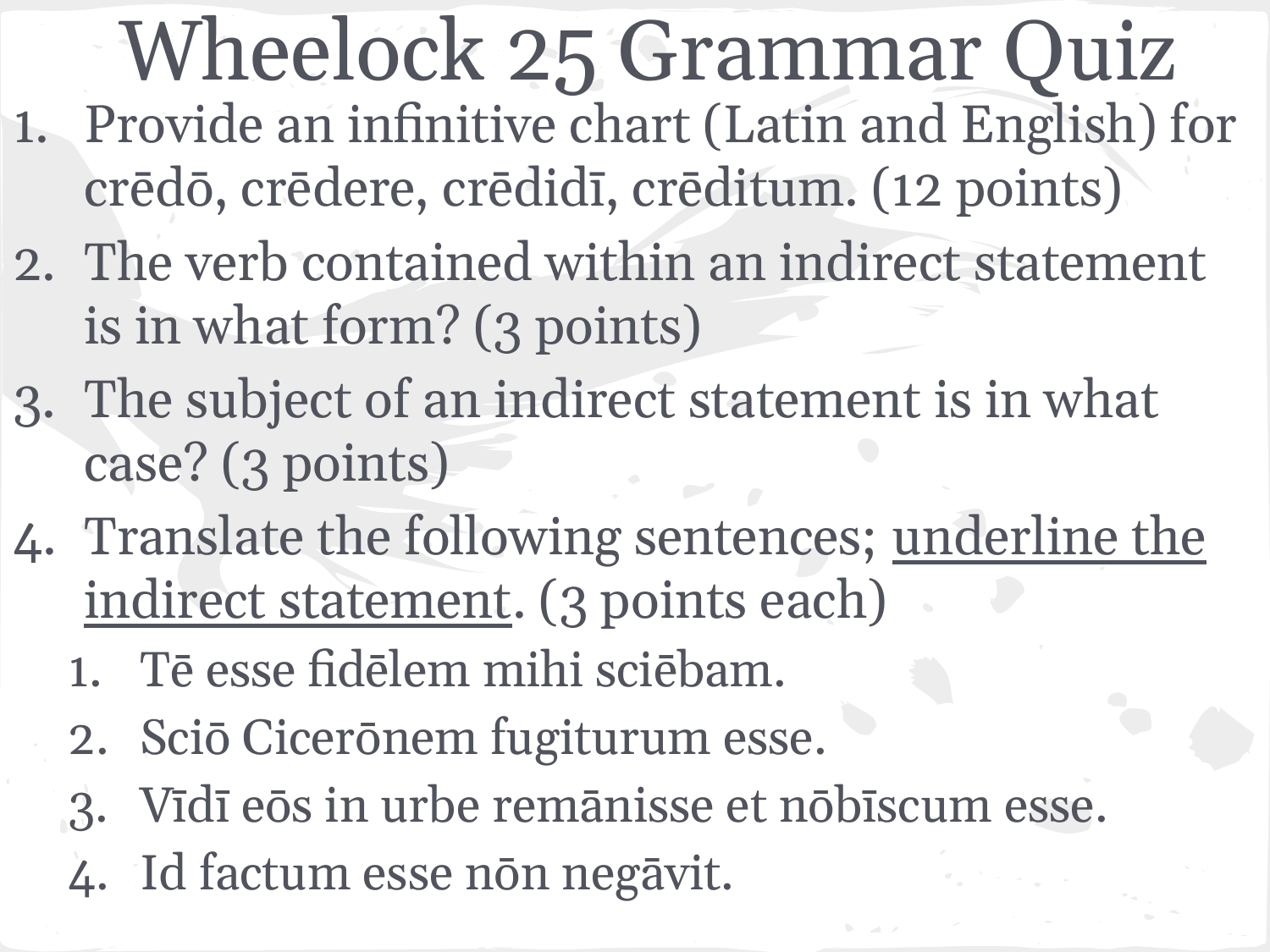

# Wheelock 25 Grammar Quiz
Provide an infinitive chart (Latin and English) for crēdō, crēdere, crēdidī, crēditum. (12 points)
The verb contained within an indirect statement is in what form? (3 points)
The subject of an indirect statement is in what case? (3 points)
Translate the following sentences; underline the indirect statement. (3 points each)
Tē esse fidēlem mihi sciēbam.
Sciō Cicerōnem fugiturum esse.
Vīdī eōs in urbe remānisse et nōbīscum esse.
Id factum esse nōn negāvit.